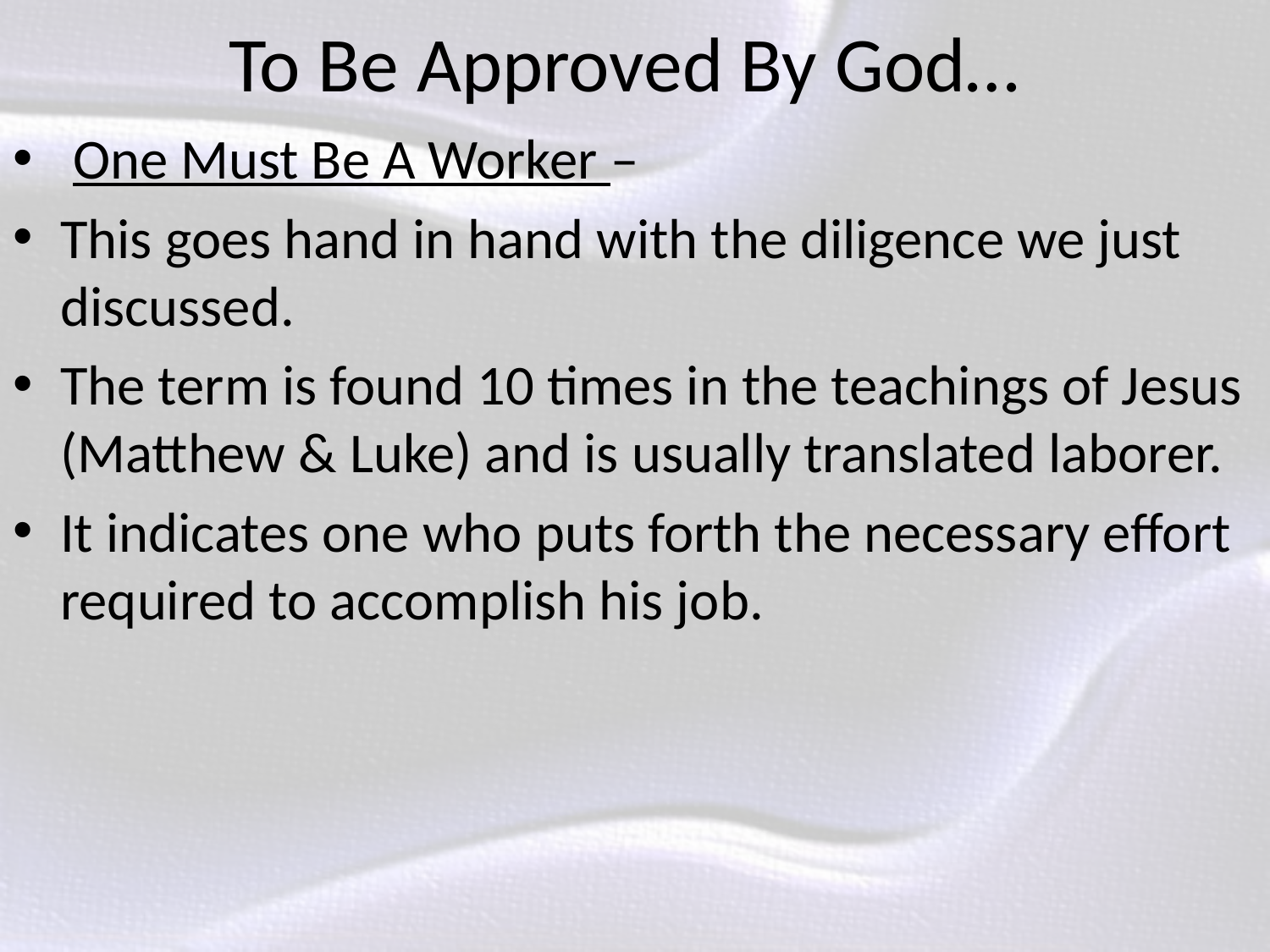

# To Be Approved By God…
 One Must Be A Worker –
This goes hand in hand with the diligence we just discussed.
The term is found 10 times in the teachings of Jesus (Matthew & Luke) and is usually translated laborer.
It indicates one who puts forth the necessary effort required to accomplish his job.